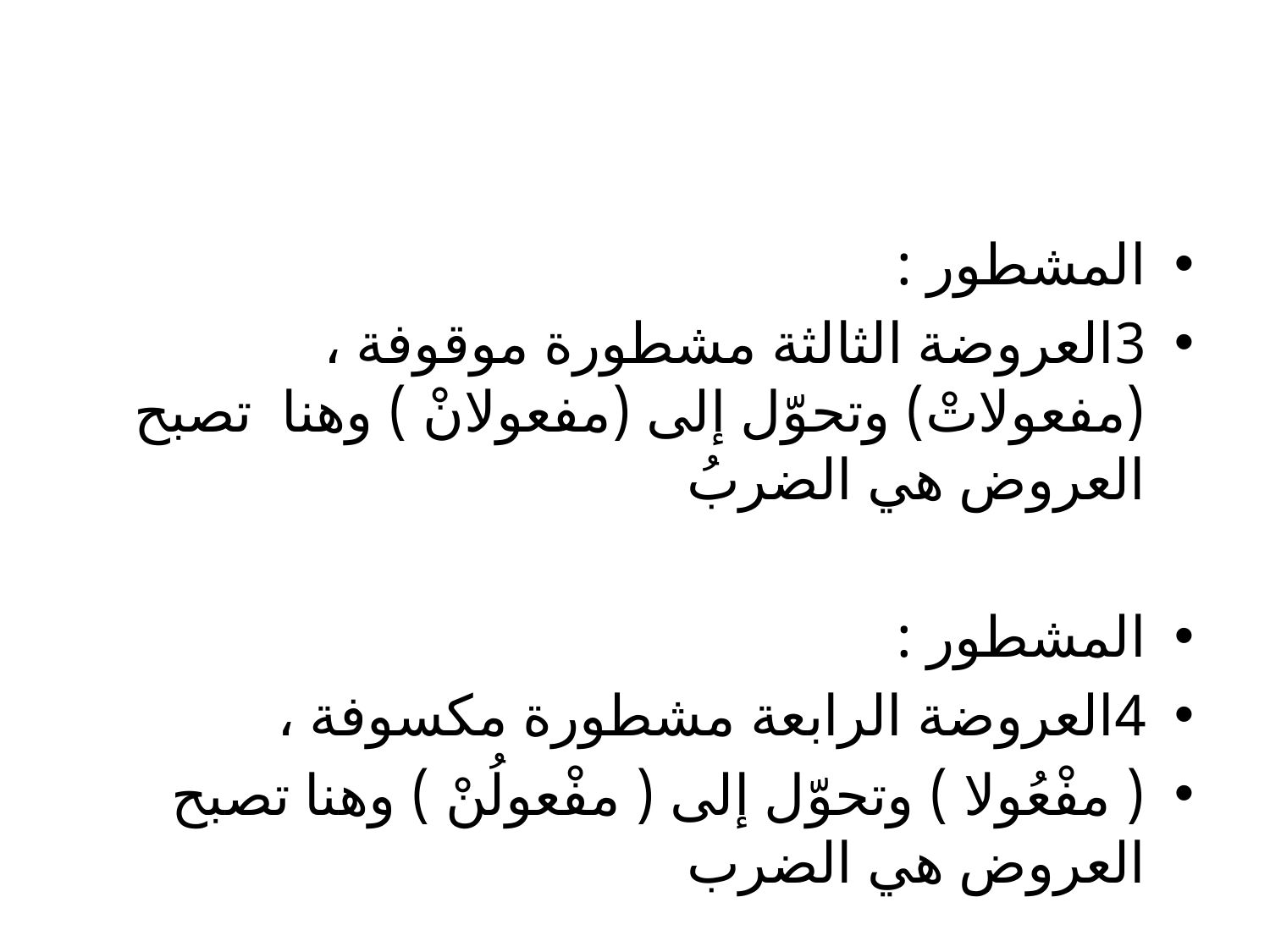

#
المشطور :
3	العروضة الثالثة مشطورة موقوفة ، (مفعولاتْ) وتحوّل إلى (مفعولانْ ) وهنا  تصبح العروض هي الضربُ

المشطور :
4	العروضة الرابعة مشطورة مكسوفة ،
( مفْعُولا ) وتحوّل إلى ( مفْعولُنْ ) وهنا تصبح العروض هي الضرب